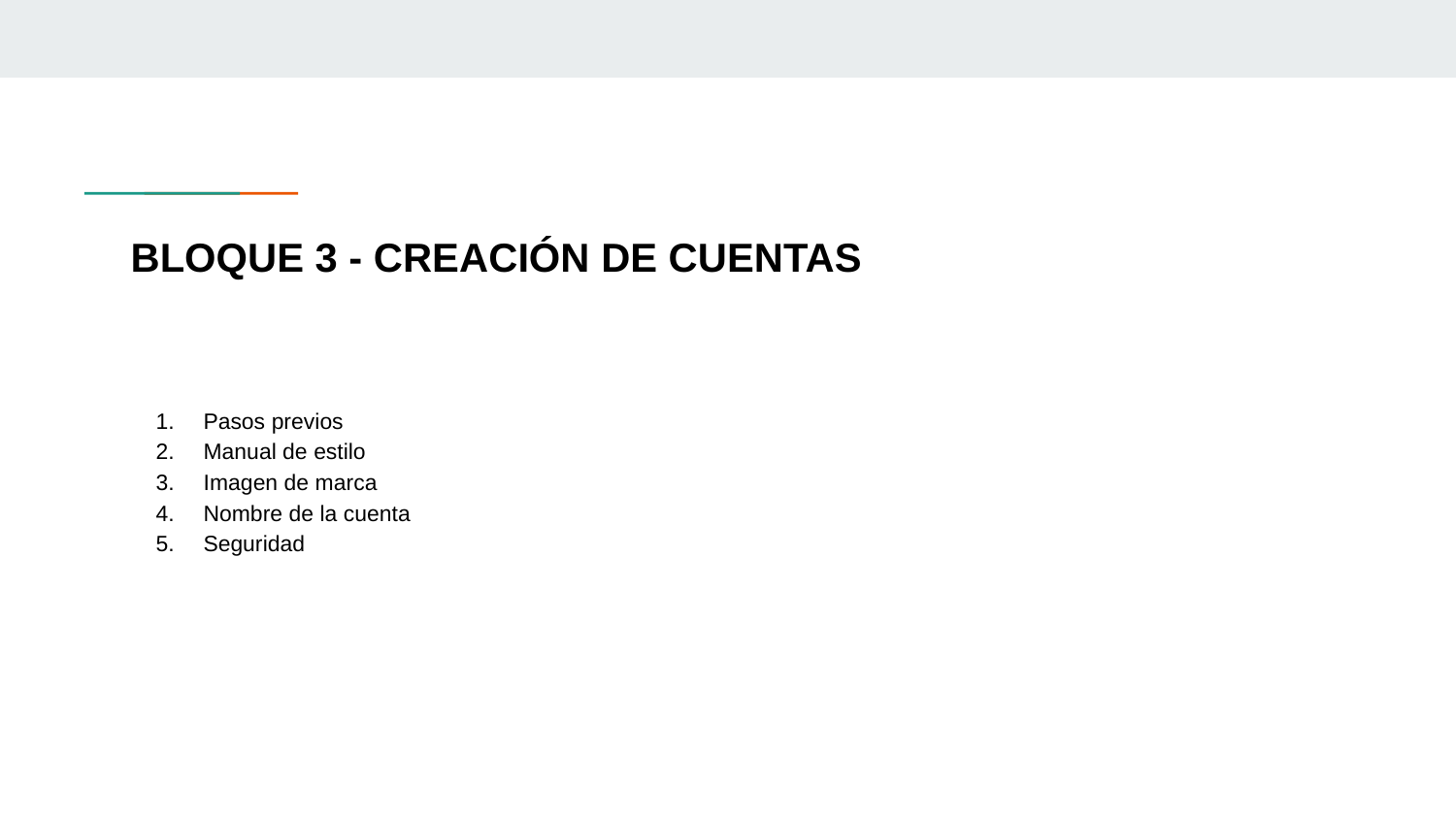

# BLOQUE 3 - CREACIÓN DE CUENTAS

Pasos previos
Manual de estilo
Imagen de marca
Nombre de la cuenta
Seguridad